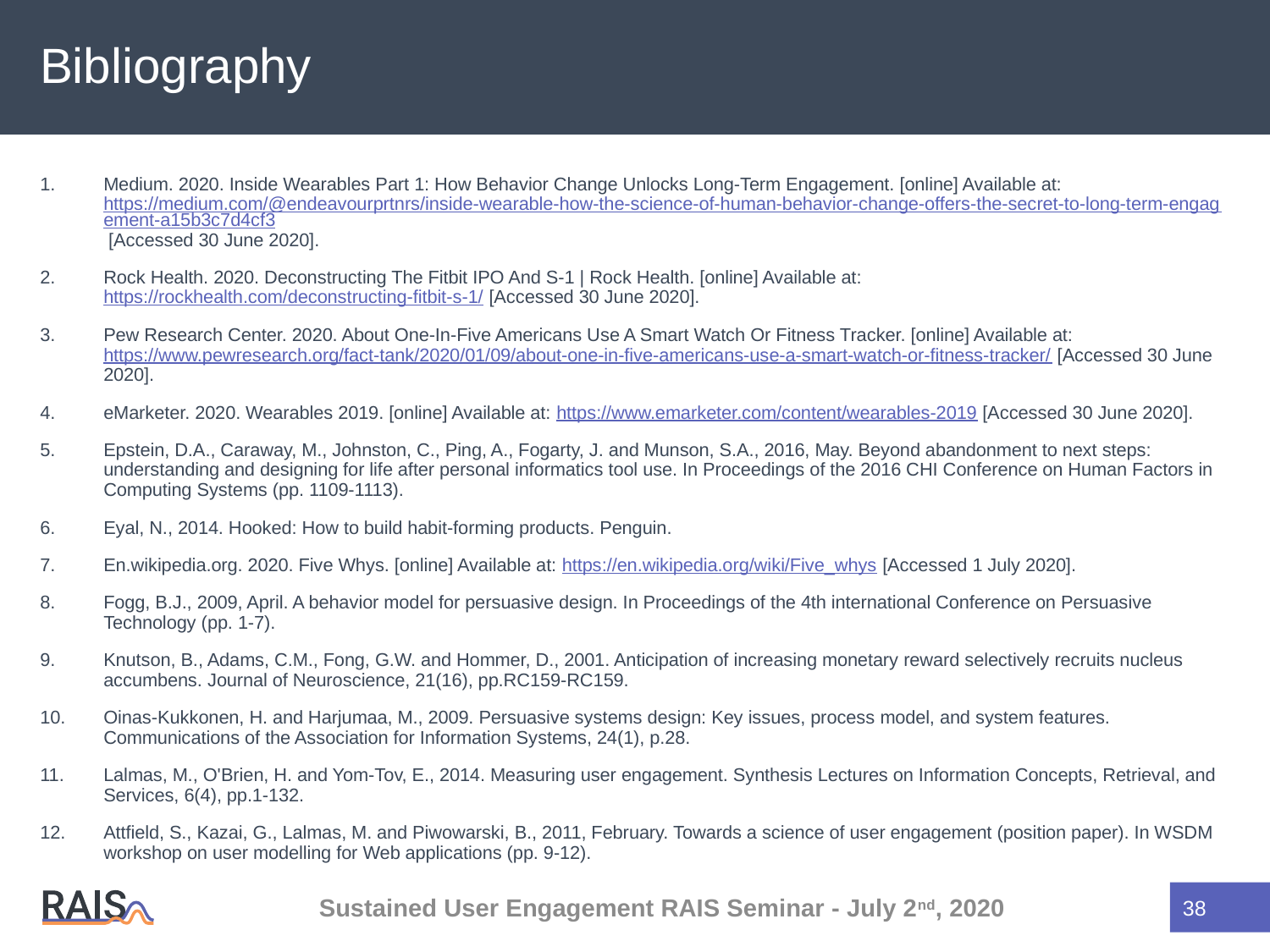

# Bibliography
Medium. 2020. Inside Wearables Part 1: How Behavior Change Unlocks Long-Term Engagement. [online] Available at: https://medium.com/@endeavourprtnrs/inside-wearable-how-the-science-of-human-behavior-change-offers-the-secret-to-long-term-engagement-a15b3c7d4cf3 [Accessed 30 June 2020].
Rock Health. 2020. Deconstructing The Fitbit IPO And S-1 | Rock Health. [online] Available at: https://rockhealth.com/deconstructing-fitbit-s-1/ [Accessed 30 June 2020].
Pew Research Center. 2020. About One-In-Five Americans Use A Smart Watch Or Fitness Tracker. [online] Available at: https://www.pewresearch.org/fact-tank/2020/01/09/about-one-in-five-americans-use-a-smart-watch-or-fitness-tracker/ [Accessed 30 June 2020].
eMarketer. 2020. Wearables 2019. [online] Available at: https://www.emarketer.com/content/wearables-2019 [Accessed 30 June 2020].
Epstein, D.A., Caraway, M., Johnston, C., Ping, A., Fogarty, J. and Munson, S.A., 2016, May. Beyond abandonment to next steps: understanding and designing for life after personal informatics tool use. In Proceedings of the 2016 CHI Conference on Human Factors in Computing Systems (pp. 1109-1113).
Eyal, N., 2014. Hooked: How to build habit-forming products. Penguin.
En.wikipedia.org. 2020. Five Whys. [online] Available at: https://en.wikipedia.org/wiki/Five_whys [Accessed 1 July 2020].
Fogg, B.J., 2009, April. A behavior model for persuasive design. In Proceedings of the 4th international Conference on Persuasive Technology (pp. 1-7).
Knutson, B., Adams, C.M., Fong, G.W. and Hommer, D., 2001. Anticipation of increasing monetary reward selectively recruits nucleus accumbens. Journal of Neuroscience, 21(16), pp.RC159-RC159.
Oinas-Kukkonen, H. and Harjumaa, M., 2009. Persuasive systems design: Key issues, process model, and system features. Communications of the Association for Information Systems, 24(1), p.28.
Lalmas, M., O'Brien, H. and Yom-Tov, E., 2014. Measuring user engagement. Synthesis Lectures on Information Concepts, Retrieval, and Services, 6(4), pp.1-132.
Attfield, S., Kazai, G., Lalmas, M. and Piwowarski, B., 2011, February. Towards a science of user engagement (position paper). In WSDM workshop on user modelling for Web applications (pp. 9-12).
Sustained User Engagement RAIS Seminar - July 2nd, 2020
38